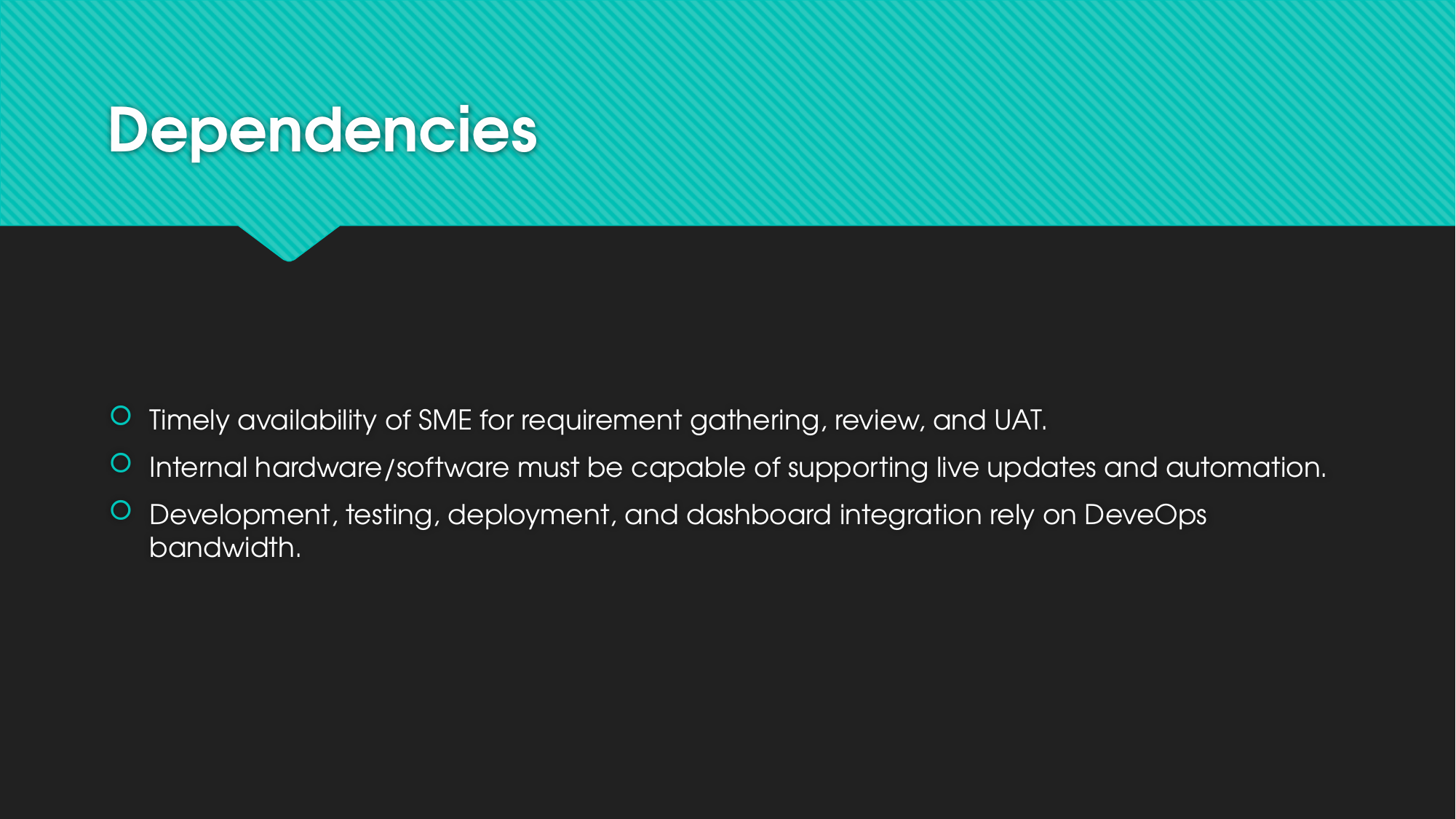

# Dependencies
Timely availability of SME for requirement gathering, review, and UAT.
Internal hardware/software must be capable of supporting live updates and automation.
Development, testing, deployment, and dashboard integration rely on DeveOps bandwidth.